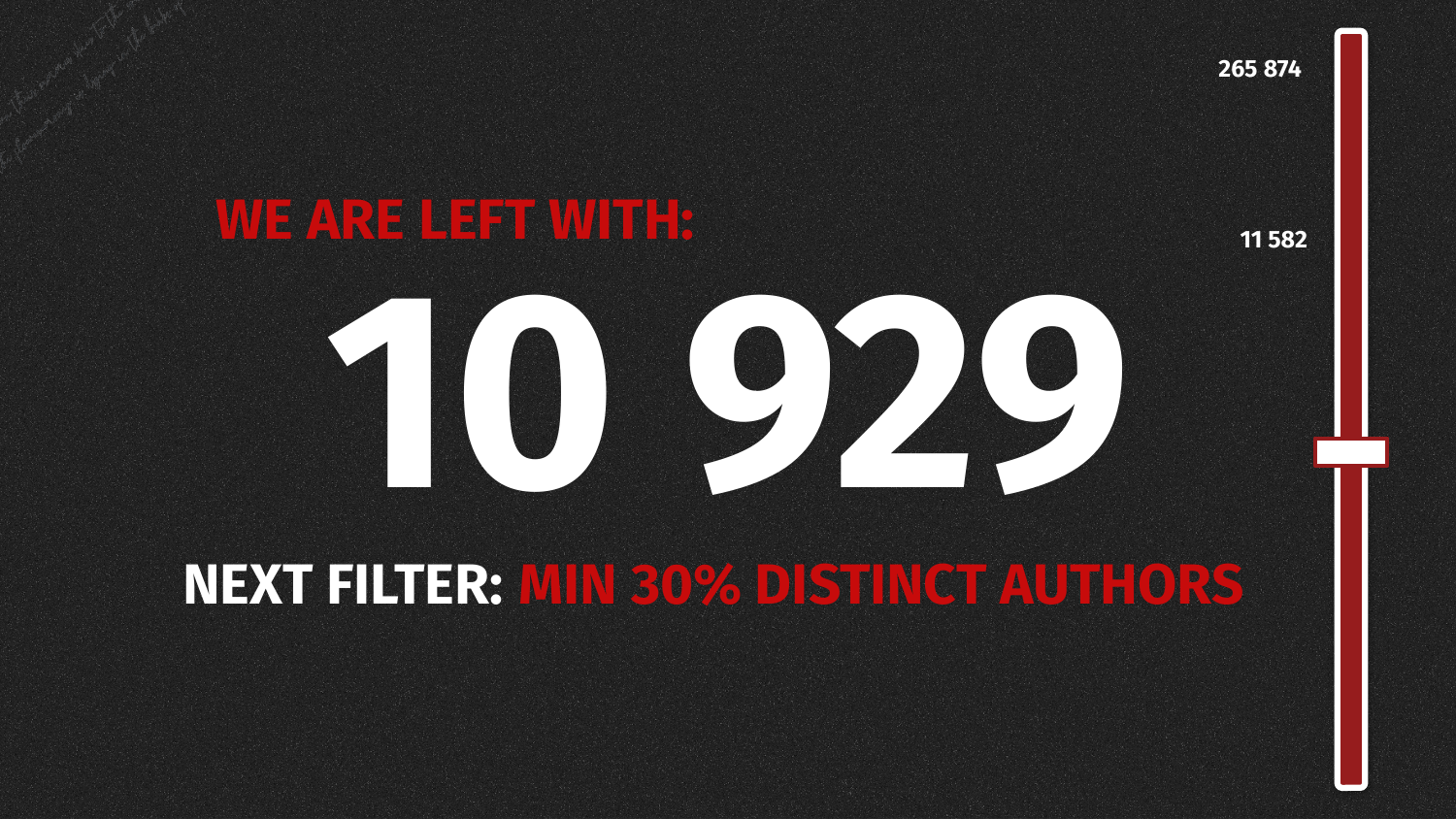

265 874
WE ARE LEFT WITH:
11 582
10 929

NEXT FILTER:
MIN 30% DISTINCT AUTHORS